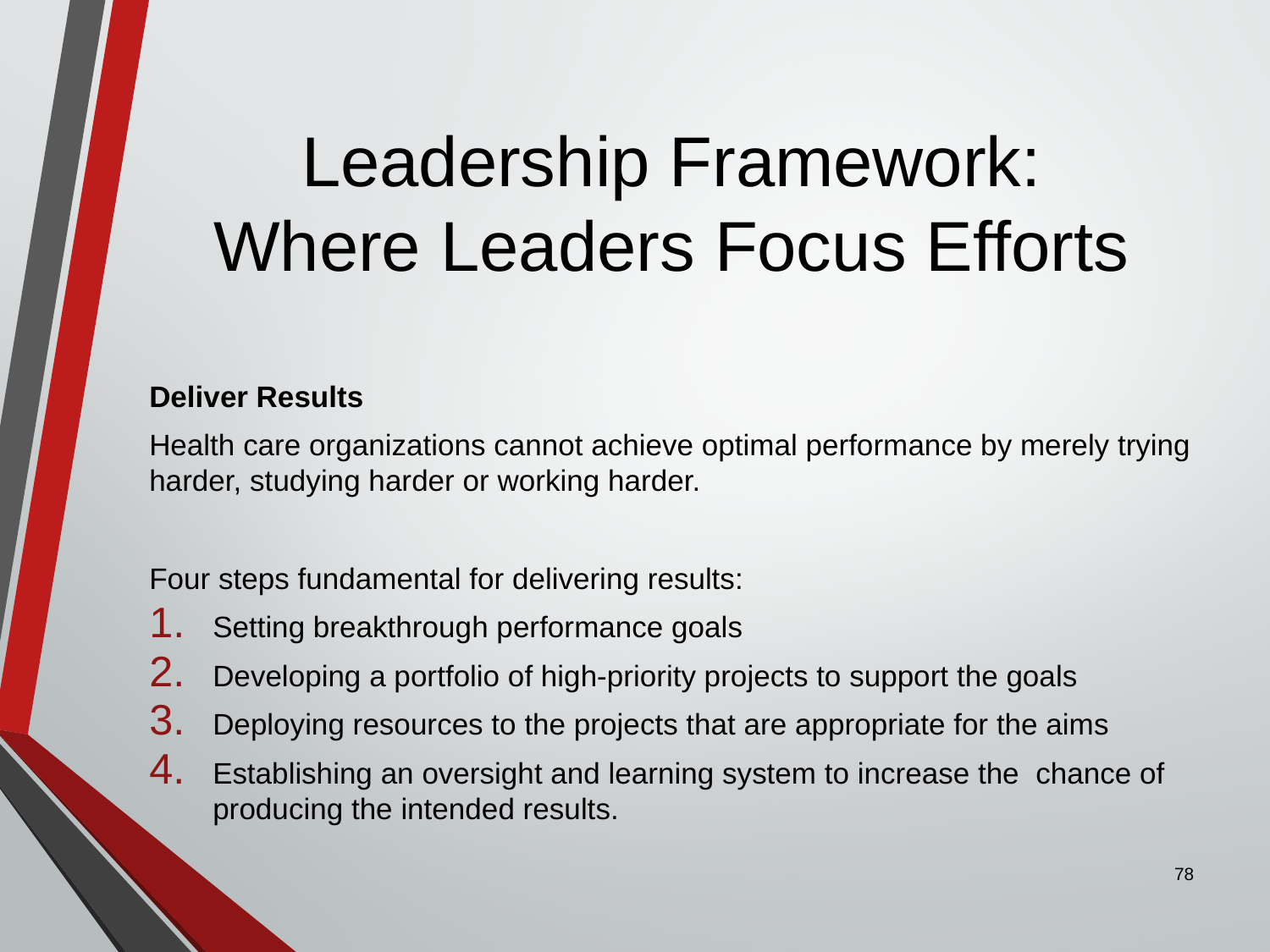

# Leadership Framework: Where Leaders Focus Efforts
Deliver Results
Health care organizations cannot achieve optimal performance by merely trying harder, studying harder or working harder.

Four steps fundamental for delivering results:
Setting breakthrough performance goals
Developing a portfolio of high-priority projects to support the goals
Deploying resources to the projects that are appropriate for the aims
Establishing an oversight and learning system to increase the  chance of producing the intended results.
78